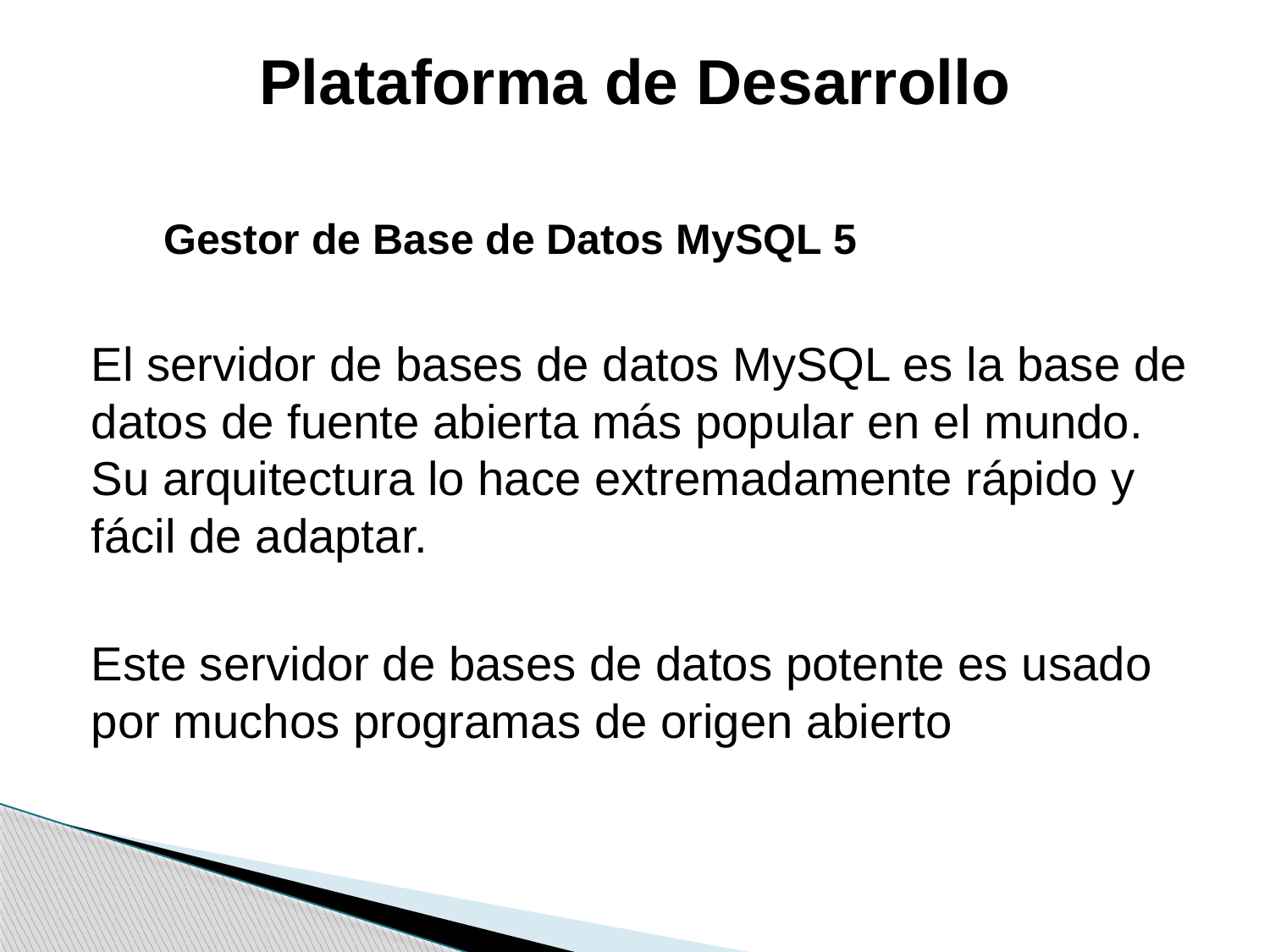

# Plataforma de Desarrollo
Gestor de Base de Datos MySQL 5

El servidor de bases de datos MySQL es la base de datos de fuente abierta más popular en el mundo. Su arquitectura lo hace extremadamente rápido y fácil de adaptar.

Este servidor de bases de datos potente es usado por muchos programas de origen abierto